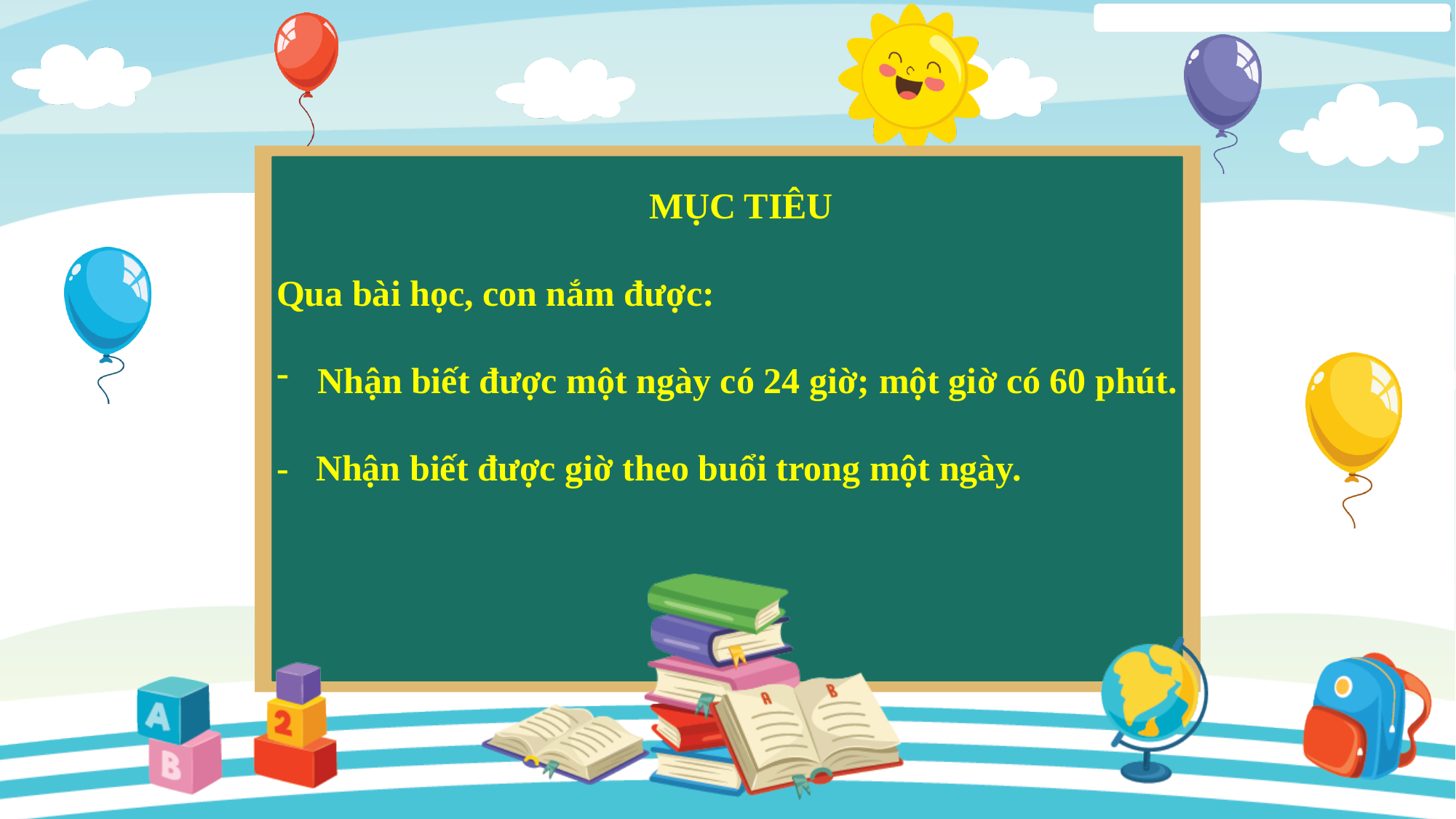

MỤC TIÊU

Qua bài học, con nắm được:

Nhận biết được một ngày có 24 giờ; một giờ có 60 phút.

-   Nhận biết được giờ theo buổi trong một ngày.